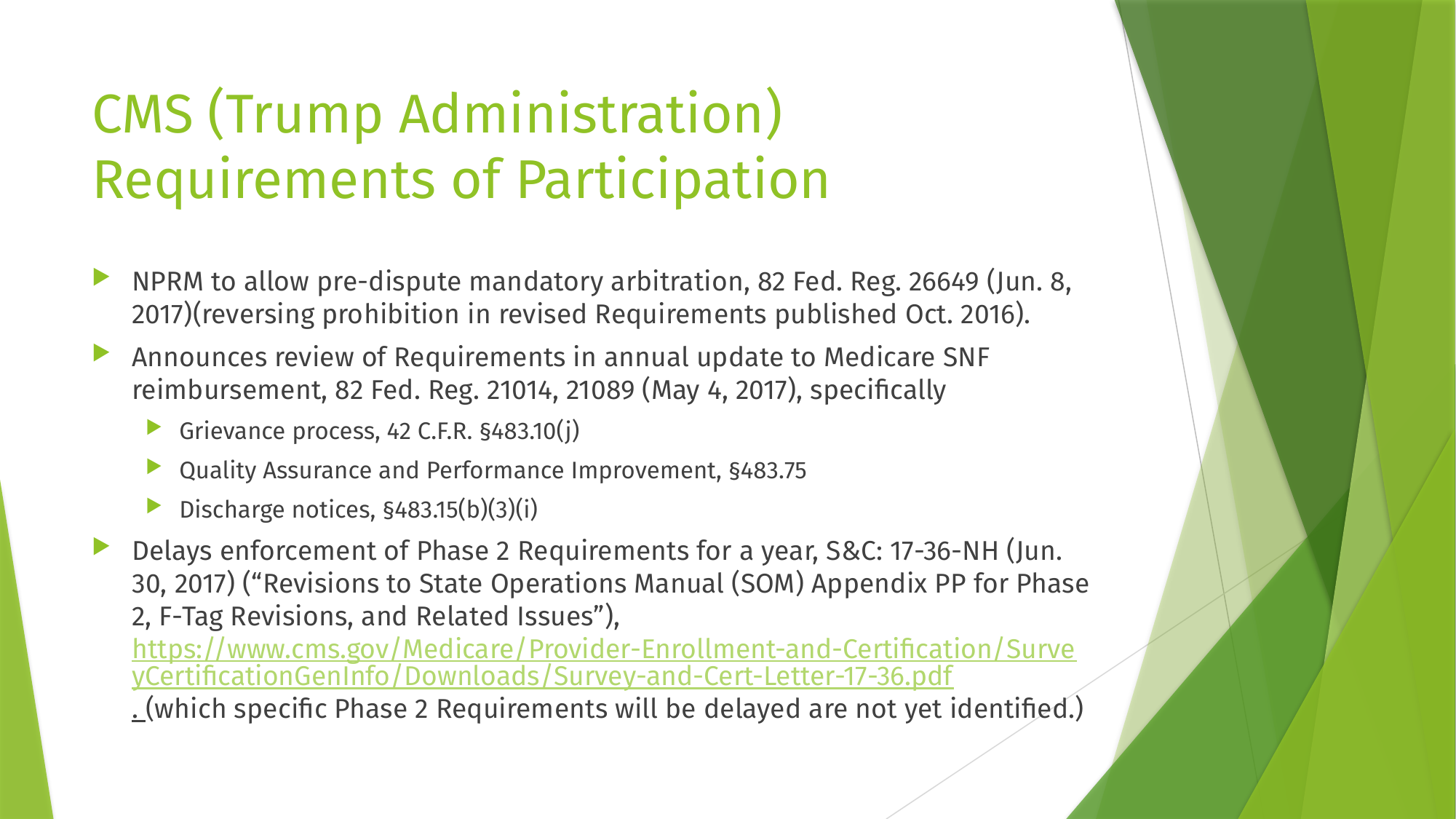

# CMS (Trump Administration) Requirements of Participation
NPRM to allow pre-dispute mandatory arbitration, 82 Fed. Reg. 26649 (Jun. 8, 2017)(reversing prohibition in revised Requirements published Oct. 2016).
Announces review of Requirements in annual update to Medicare SNF reimbursement, 82 Fed. Reg. 21014, 21089 (May 4, 2017), specifically
Grievance process, 42 C.F.R. §483.10(j)
Quality Assurance and Performance Improvement, §483.75
Discharge notices, §483.15(b)(3)(i)
Delays enforcement of Phase 2 Requirements for a year, S&C: 17-36-NH (Jun. 30, 2017) (“Revisions to State Operations Manual (SOM) Appendix PP for Phase 2, F-Tag Revisions, and Related Issues”), https://www.cms.gov/Medicare/Provider-Enrollment-and-Certification/SurveyCertificationGenInfo/Downloads/Survey-and-Cert-Letter-17-36.pdf. (which specific Phase 2 Requirements will be delayed are not yet identified.)